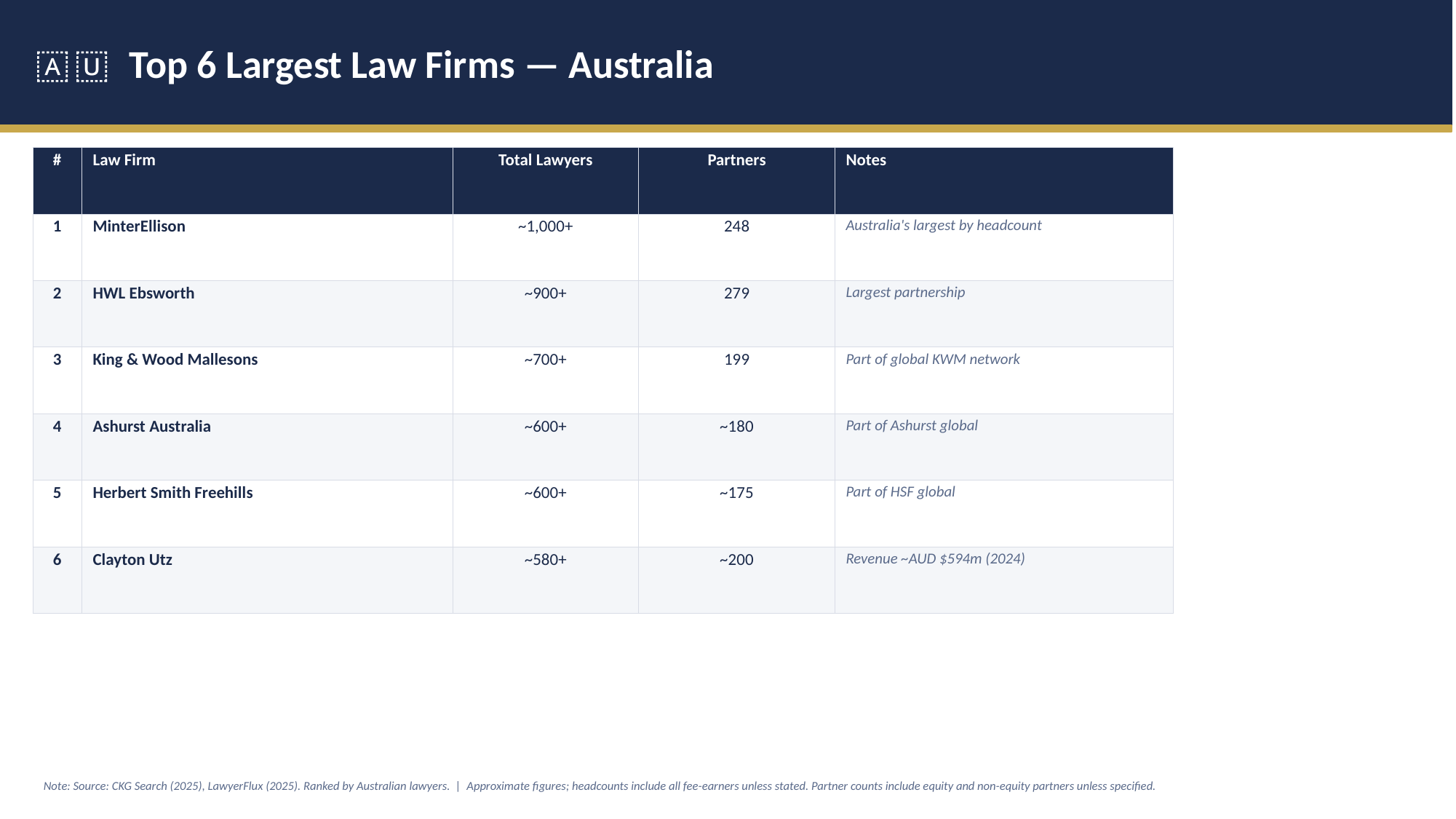

🇦🇺  Top 6 Largest Law Firms — Australia

| # | Law Firm | Total Lawyers | Partners | Notes |
| --- | --- | --- | --- | --- |
| 1 | MinterEllison | ~1,000+ | 248 | Australia's largest by headcount |
| 2 | HWL Ebsworth | ~900+ | 279 | Largest partnership |
| 3 | King & Wood Mallesons | ~700+ | 199 | Part of global KWM network |
| 4 | Ashurst Australia | ~600+ | ~180 | Part of Ashurst global |
| 5 | Herbert Smith Freehills | ~600+ | ~175 | Part of HSF global |
| 6 | Clayton Utz | ~580+ | ~200 | Revenue ~AUD $594m (2024) |
Note: Source: CKG Search (2025), LawyerFlux (2025). Ranked by Australian lawyers.  |  Approximate figures; headcounts include all fee-earners unless stated. Partner counts include equity and non-equity partners unless specified.